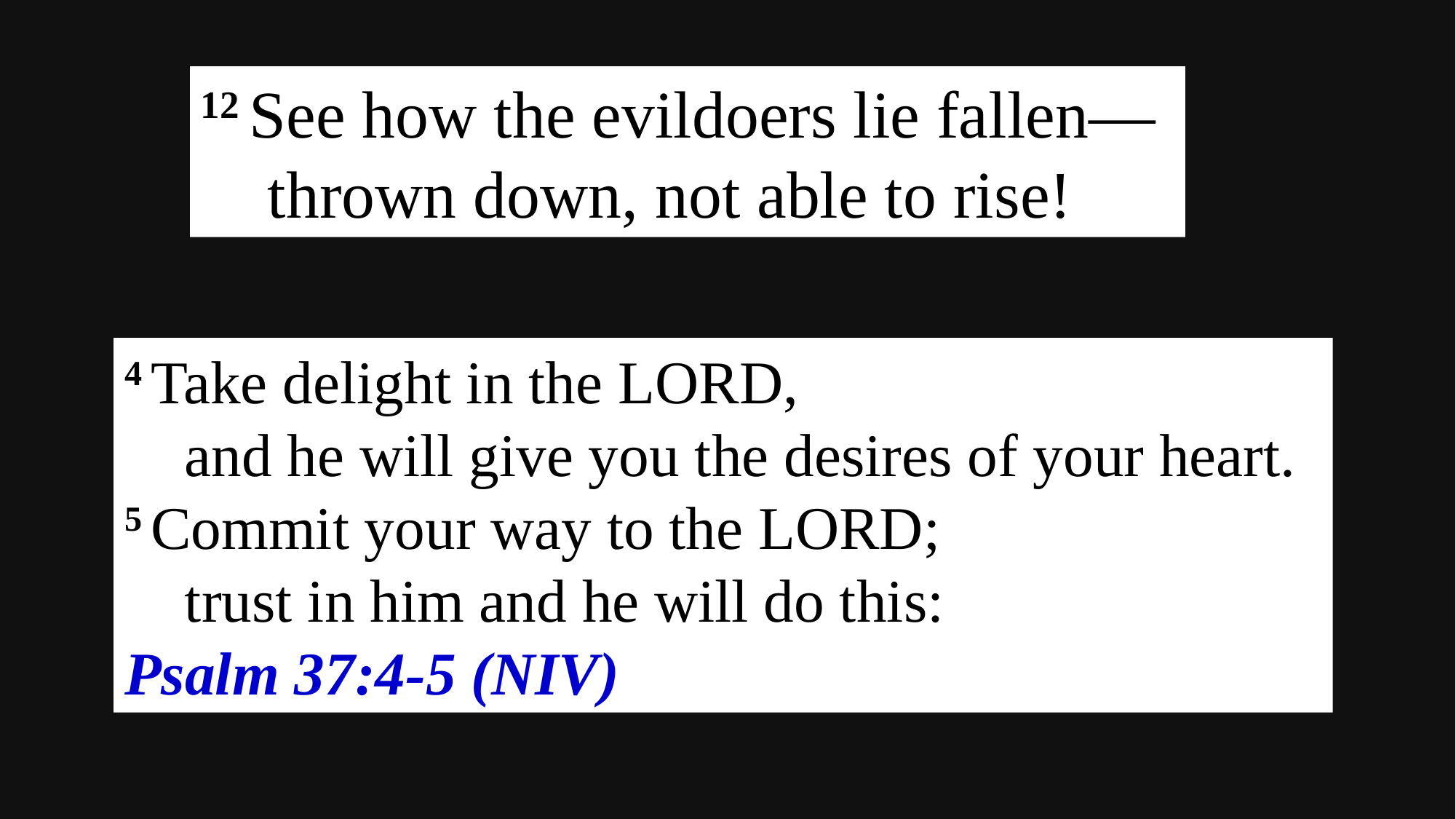

12 See how the evildoers lie fallen—
    thrown down, not able to rise!
4 Take delight in the Lord,
    and he will give you the desires of your heart.
5 Commit your way to the Lord;
    trust in him and he will do this:
Psalm 37:4-5 (NIV)